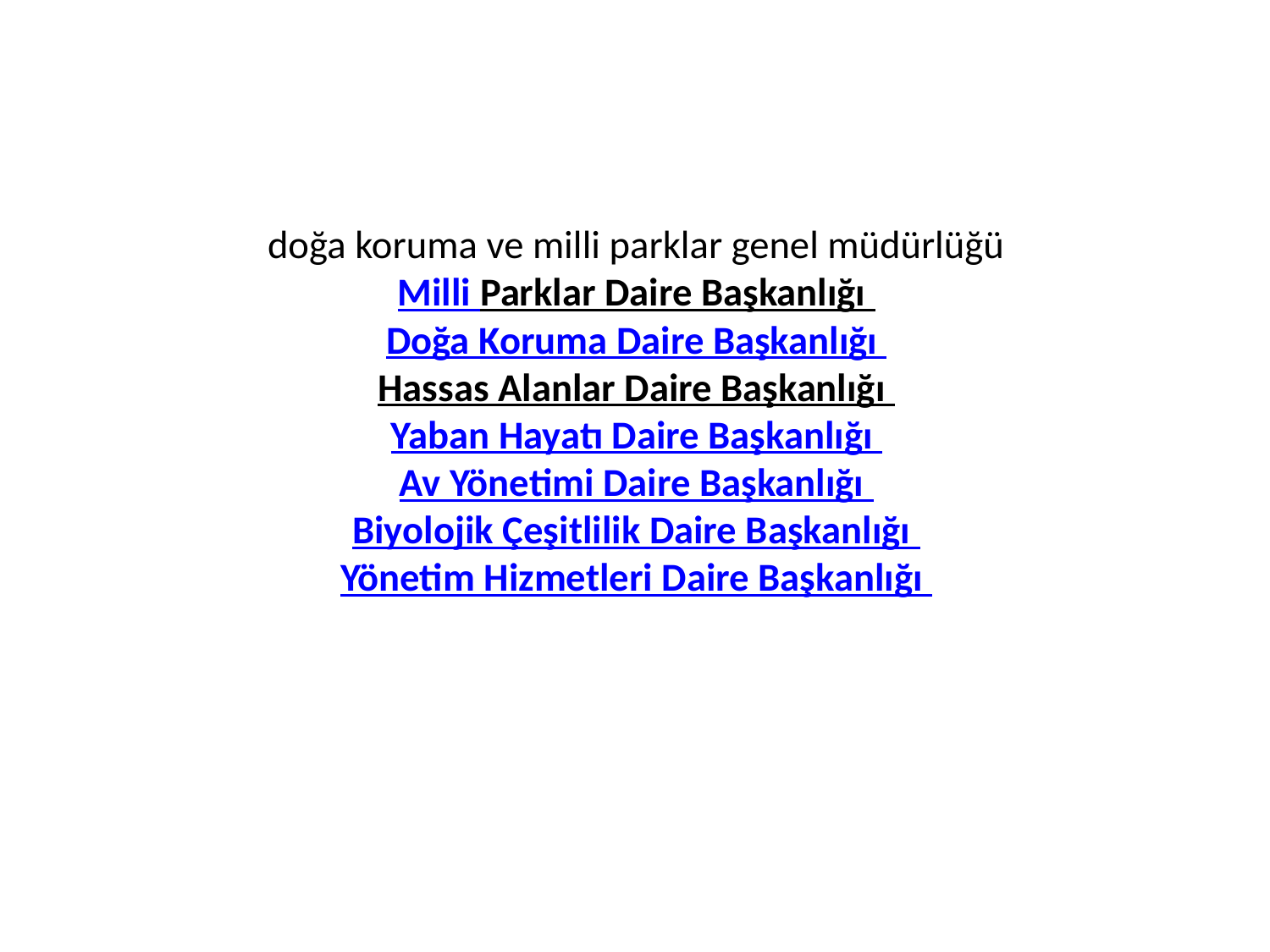

# doğa koruma ve milli parklar genel müdürlüğü Milli Parklar Daire Başkanlığı Doğa Koruma Daire Başkanlığı Hassas Alanlar Daire Başkanlığı Yaban Hayatı Daire Başkanlığı Av Yönetimi Daire Başkanlığı Biyolojik Çeşitlilik Daire Başkanlığı Yönetim Hizmetleri Daire Başkanlığı